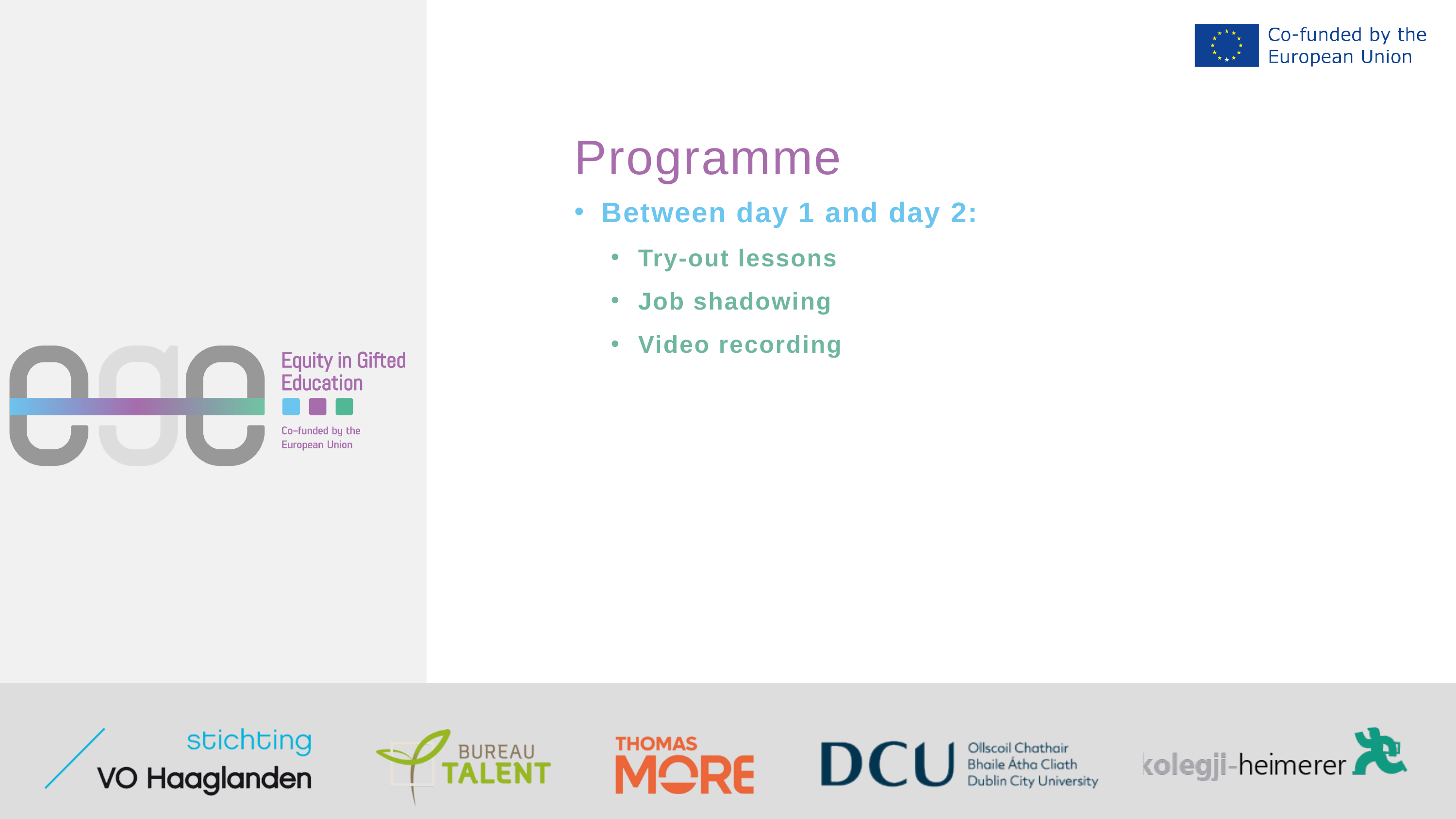

Programme
Between day 1 and day 2:
Try-out lessons
Job shadowing
Video recording